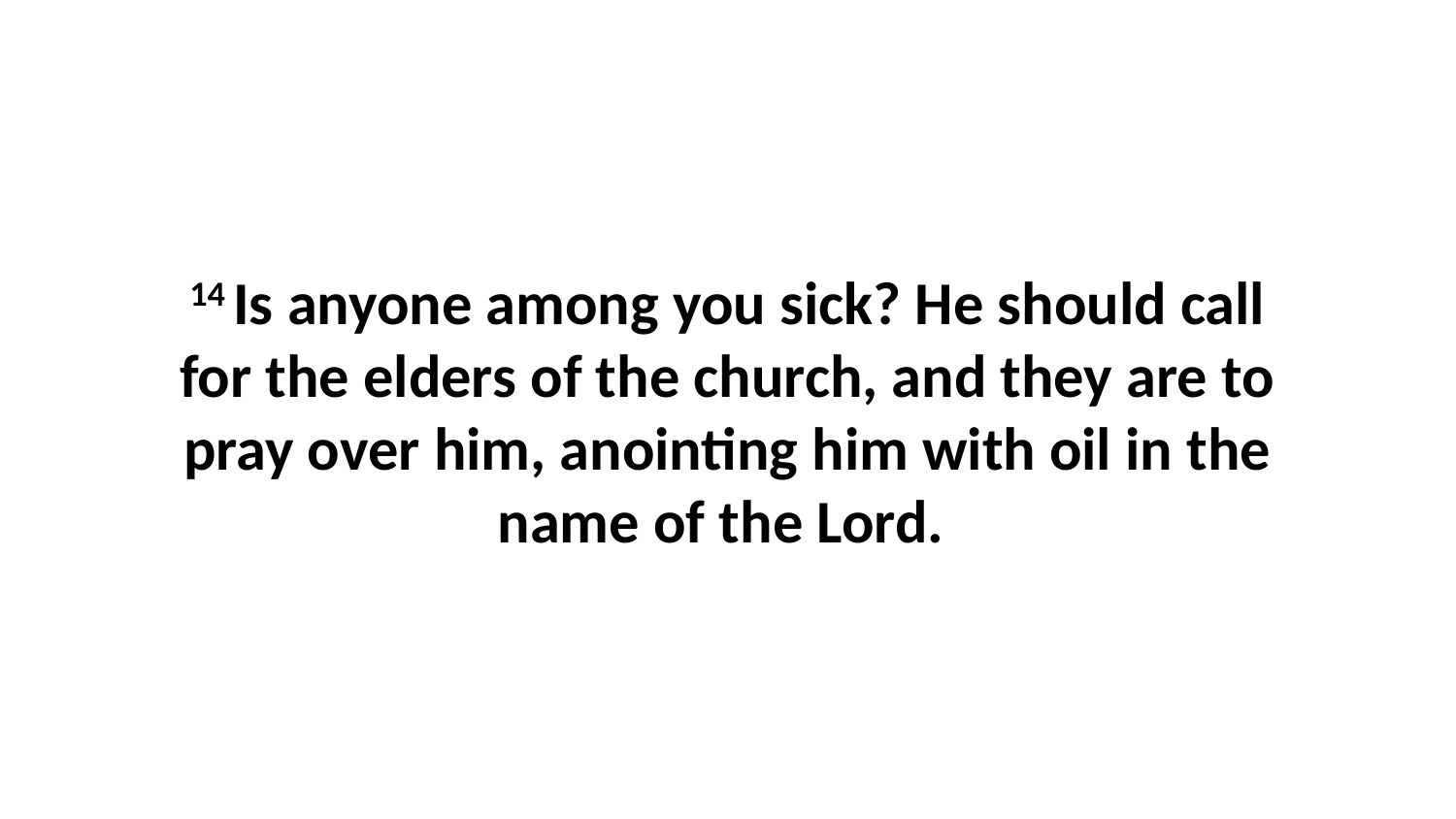

14 Is anyone among you sick? He should call for the elders of the church, and they are to pray over him, anointing him with oil in the name of the Lord.